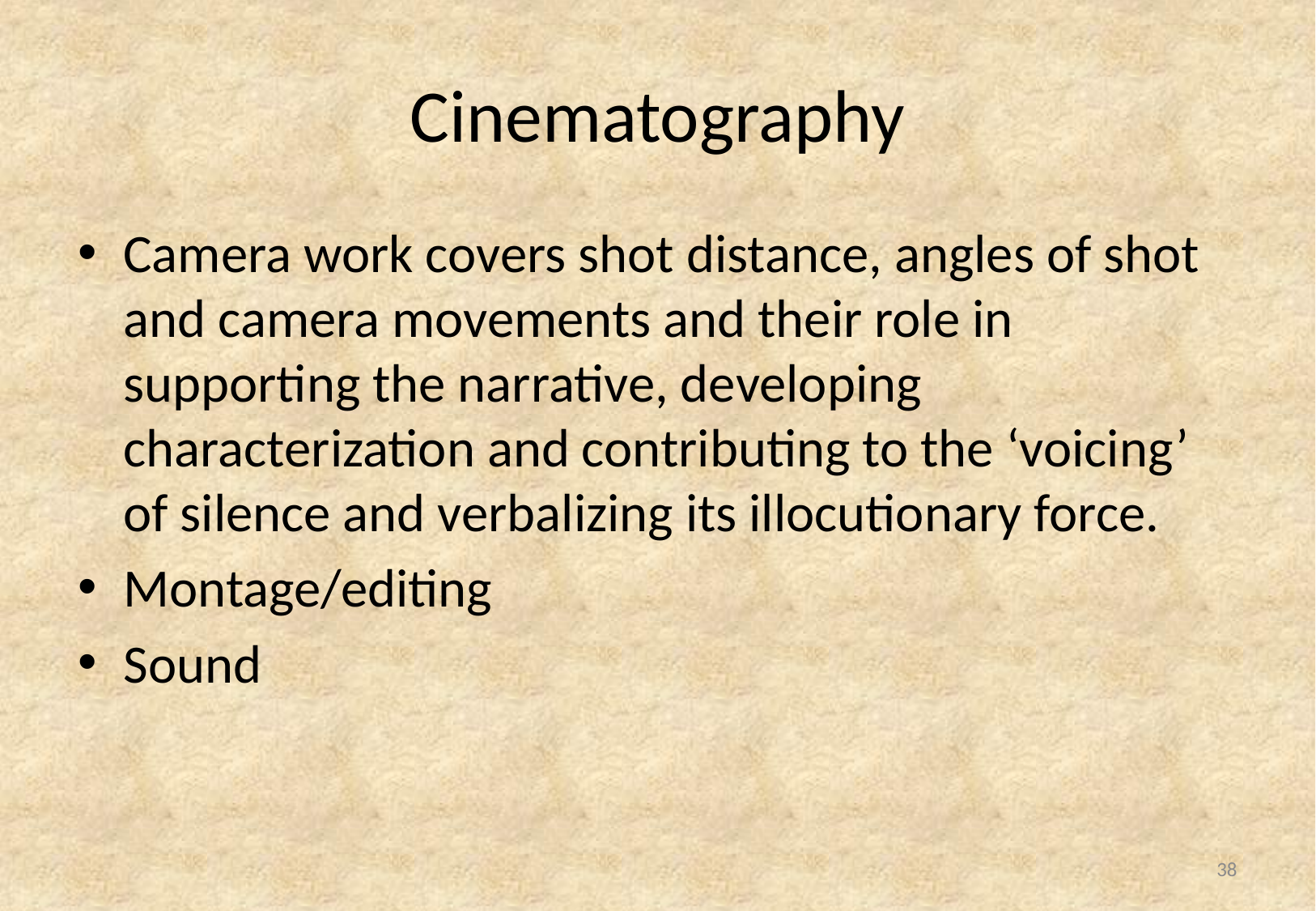

# Cinematography
Camera work covers shot distance, angles of shot and camera movements and their role in supporting the narrative, developing characterization and contributing to the ‘voicing’ of silence and verbalizing its illocutionary force.
Montage/editing
Sound
38